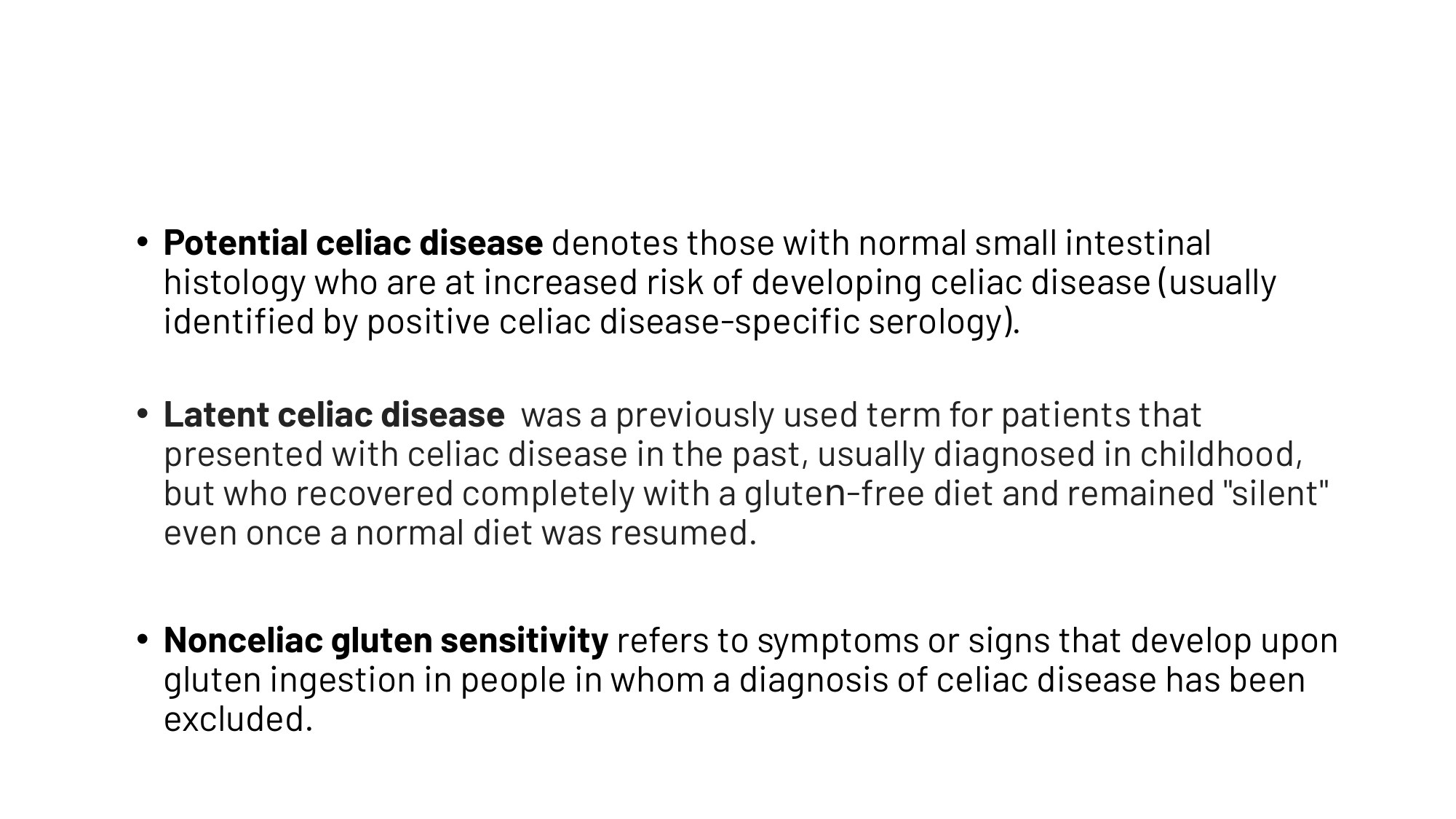

#
Potential celiac disease denotes those with normal small intestinal histology who are at increased risk of developing celiac disease (usually identified by positive celiac disease-specific serology).

Latent celiac disease  was a previously used term for patients that presented with celiac disease in the past, usually diagnosed in childhood, but who recovered completely with a gluteո-free diet and remained "silent" even once a normal diet was resumed.

Nonceliac gluten sensitivity refers to symptoms or signs that develop upon gluten ingestion in people in whom a diagnosis of celiac disease has been excluded.